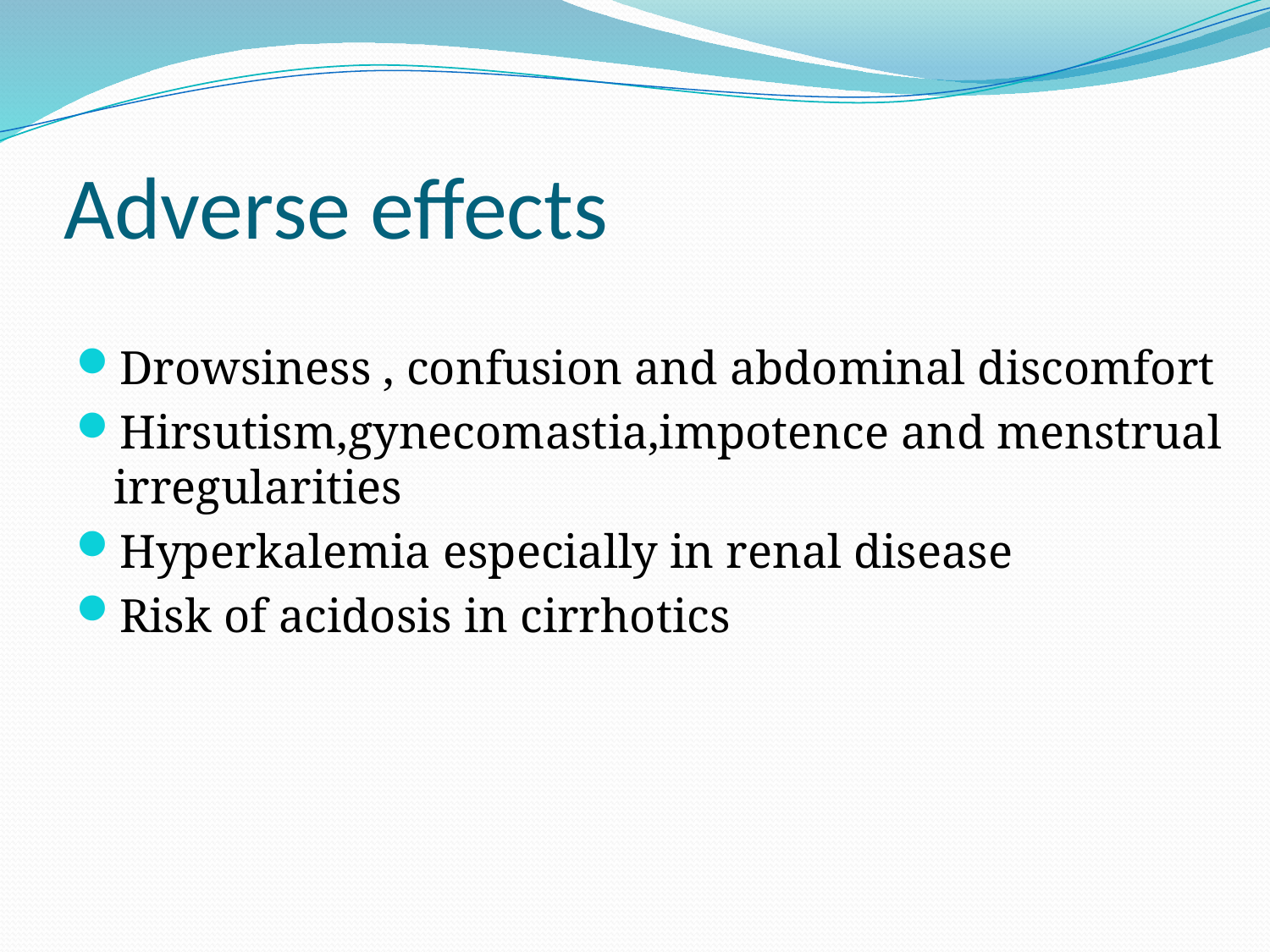

# Adverse effects

Drowsiness , confusion and abdominal discomfort
Hirsutism,gynecomastia,impotence and menstrual irregularities
Hyperkalemia especially in renal disease
Risk of acidosis in cirrhotics